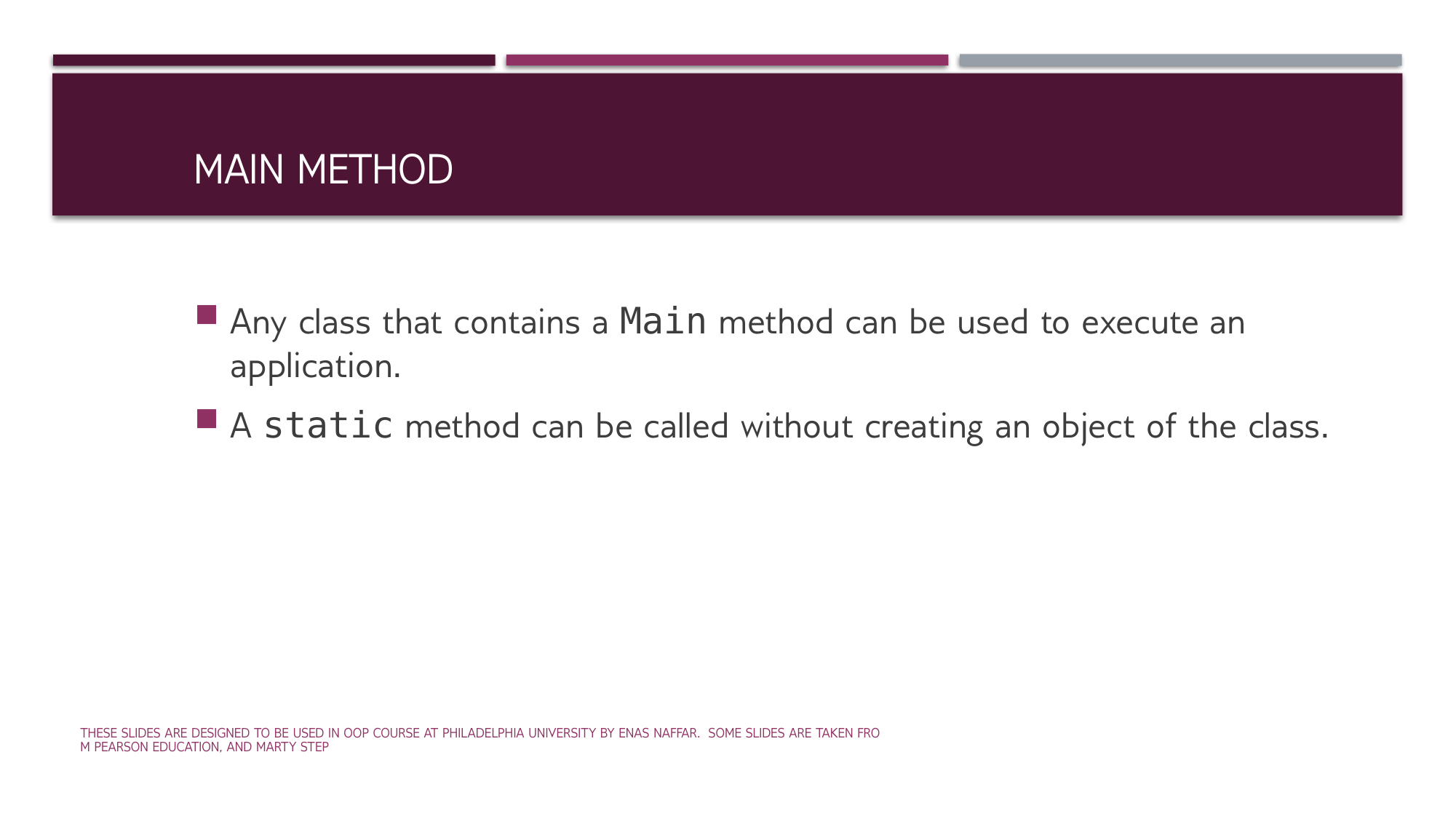

# Main method
Any class that contains a Main method can be used to execute an application.
A static method can be called without creating an object of the class.
These slides are designed to be used in OOP course at Philadelphia University by Enas Naffar.  Some slides are taken from Pearson Education, and Marty Step